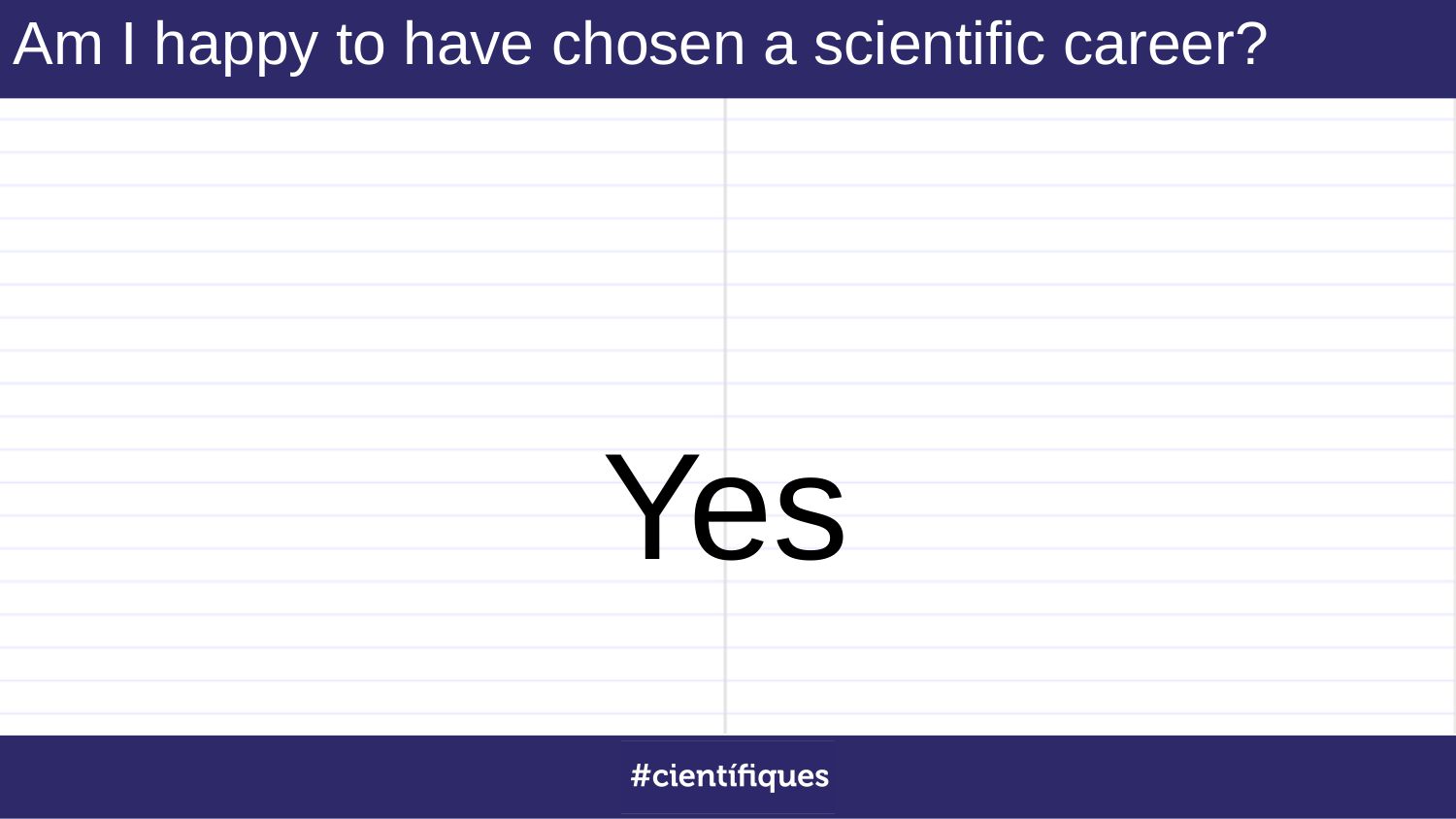

Am I happy to have chosen a scientific career?

⛌
✔

Yes